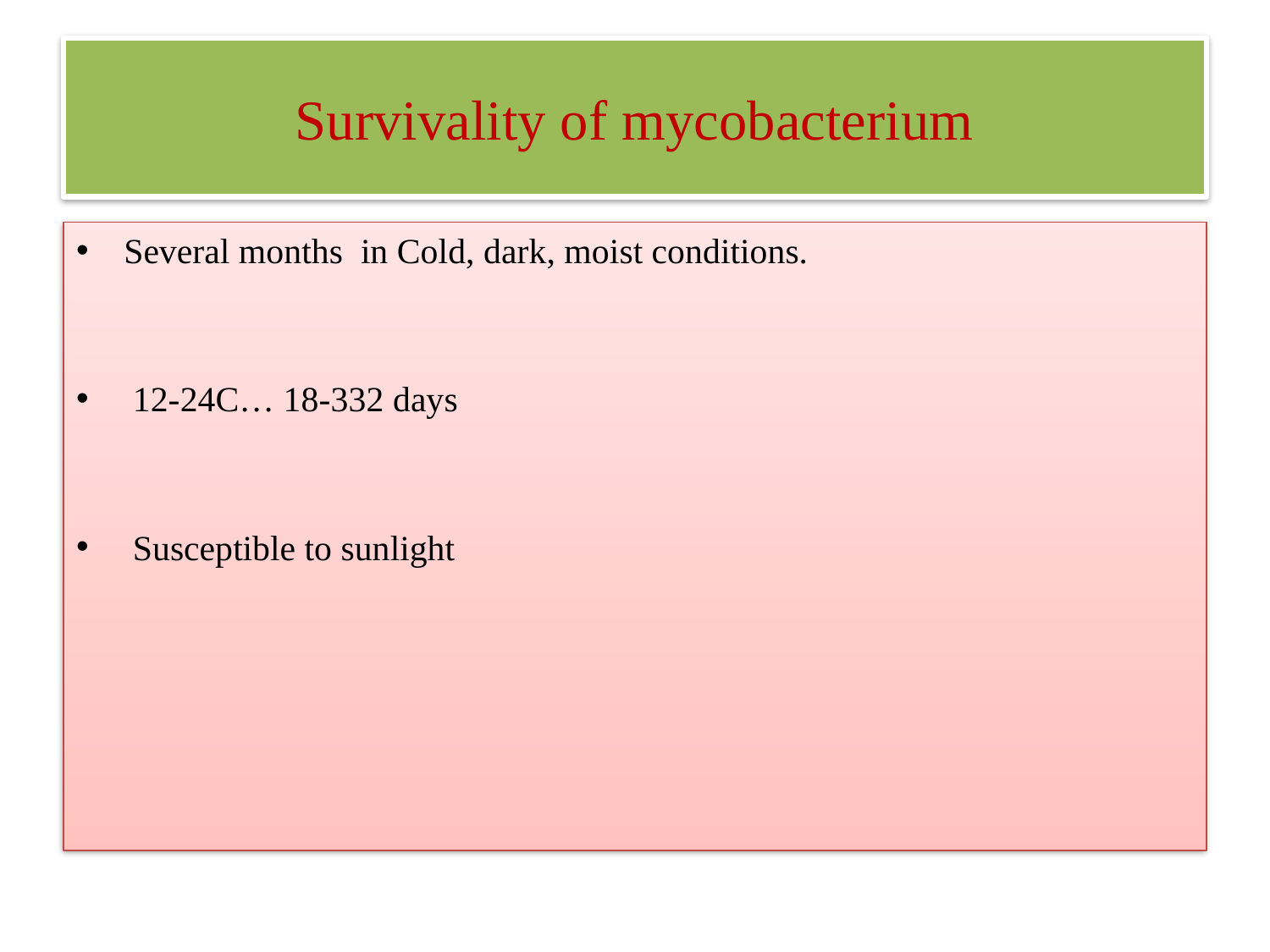

# Survivality of mycobacterium
Several months  in Cold, dark, moist conditions.

 12-24C… 18-332 days

 Susceptible to sunlight